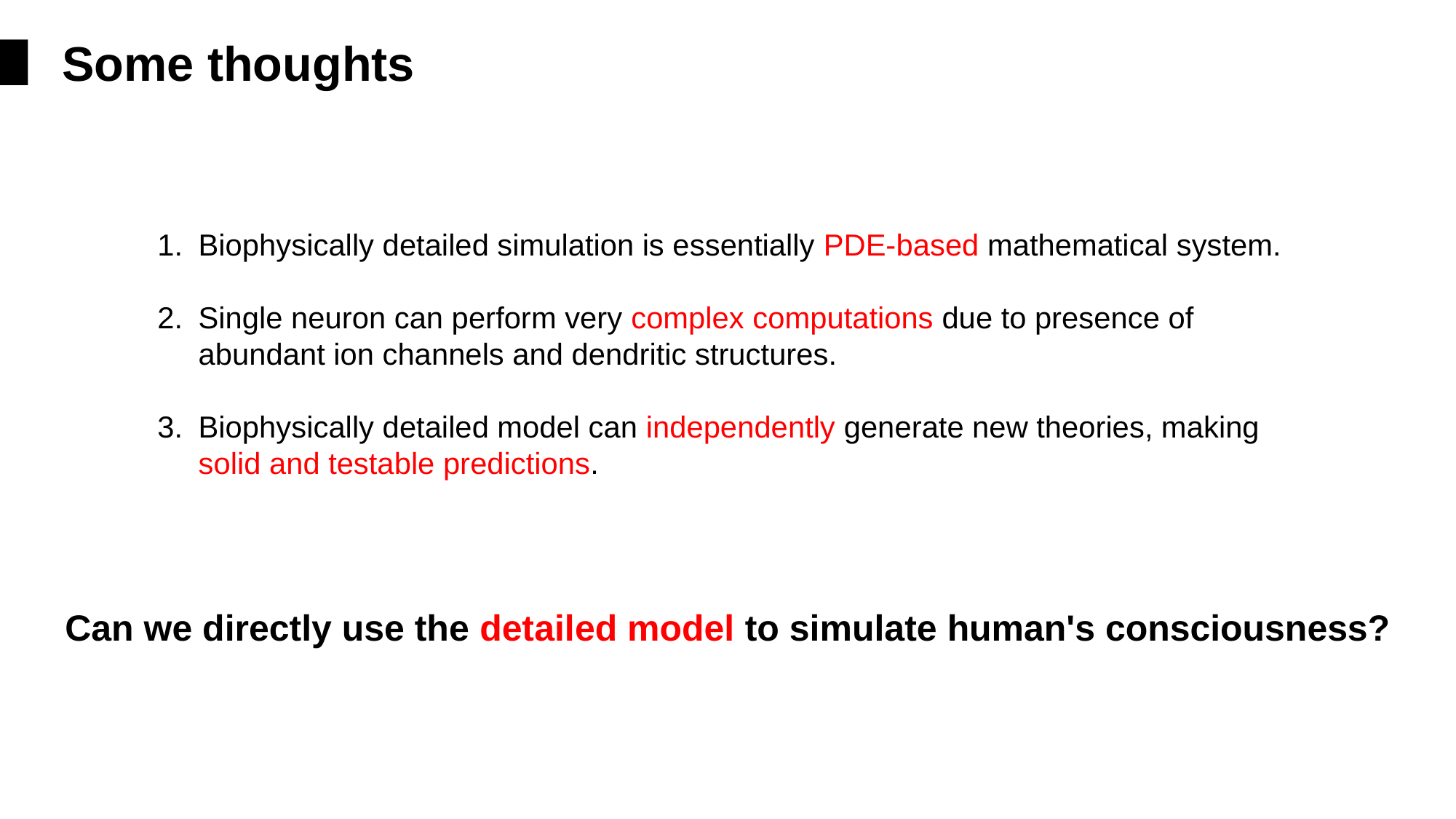

Some thoughts

Biophysically detailed simulation is essentially PDE-based mathematical system.

Single neuron can perform very complex computations due to presence of abundant ion channels and dendritic structures.

Biophysically detailed model can independently generate new theories, making solid and testable predictions.
Can we directly use the detailed model to simulate human's consciousness?